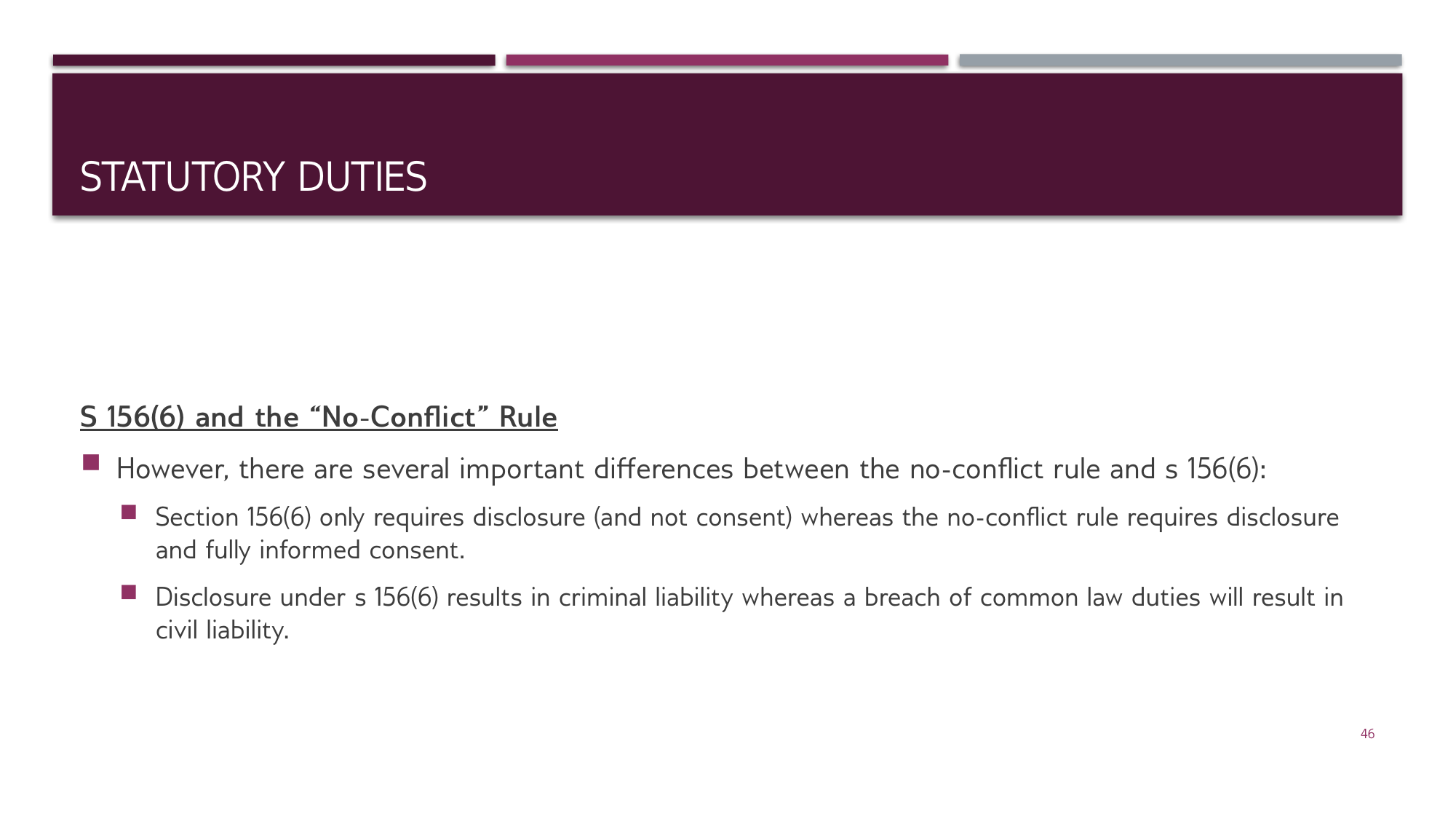

# Statutory duties
S 156(6) and the “No-Conflict” Rule
However, there are several important differences between the no-conflict rule and s 156(6):
Section 156(6) only requires disclosure (and not consent) whereas the no-conflict rule requires disclosure and fully informed consent.
Disclosure under s 156(6) results in criminal liability whereas a breach of common law duties will result in civil liability.
46